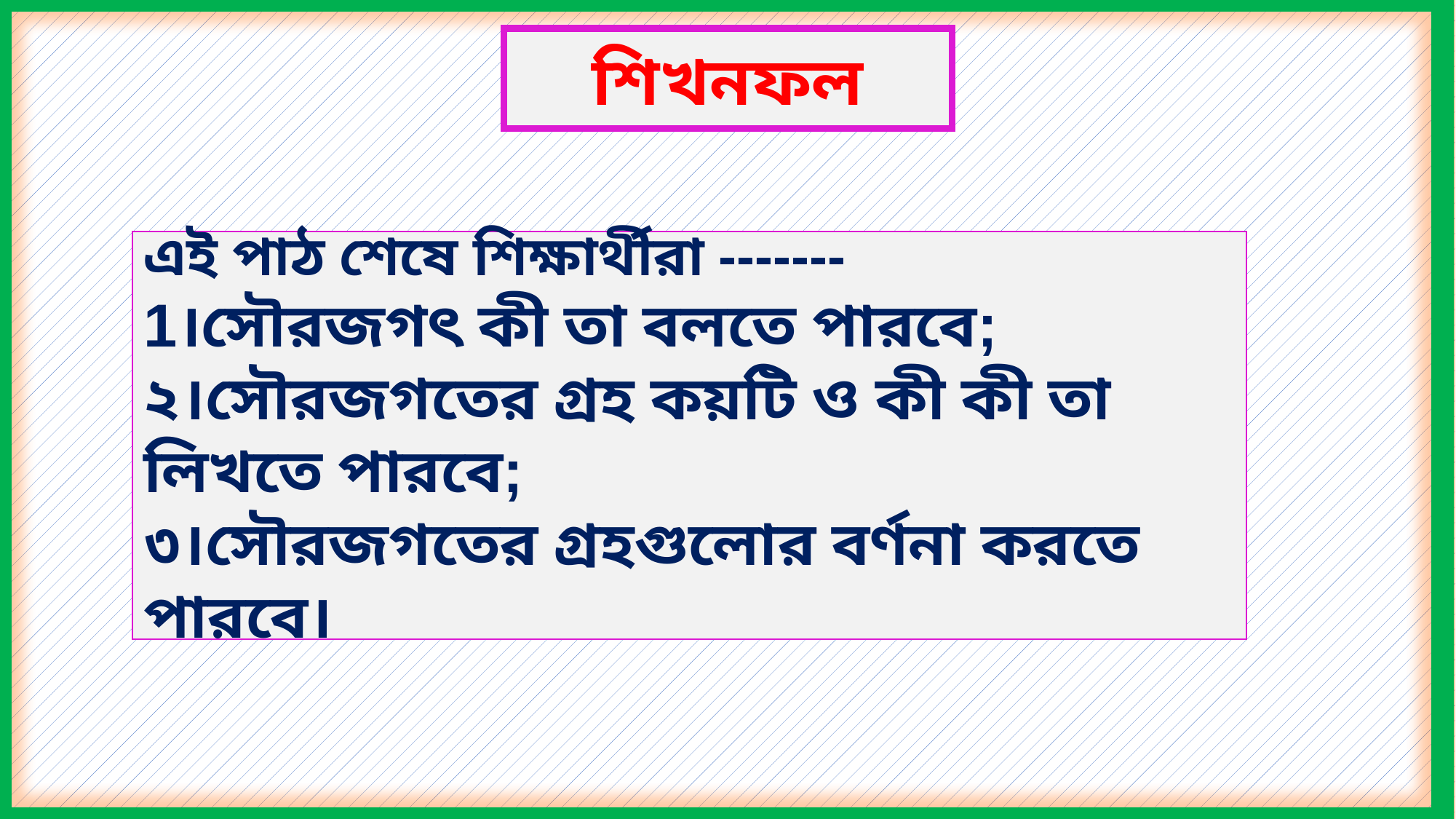

শিখনফল
এই পাঠ শেষে শিক্ষার্থীরা -------
1।সৌরজগৎ কী তা বলতে পারবে;
২।সৌরজগতের গ্রহ কয়টি ও কী কী তা লিখতে পারবে;
৩।সৌরজগতের গ্রহগুলোর বর্ণনা করতে পারবে।